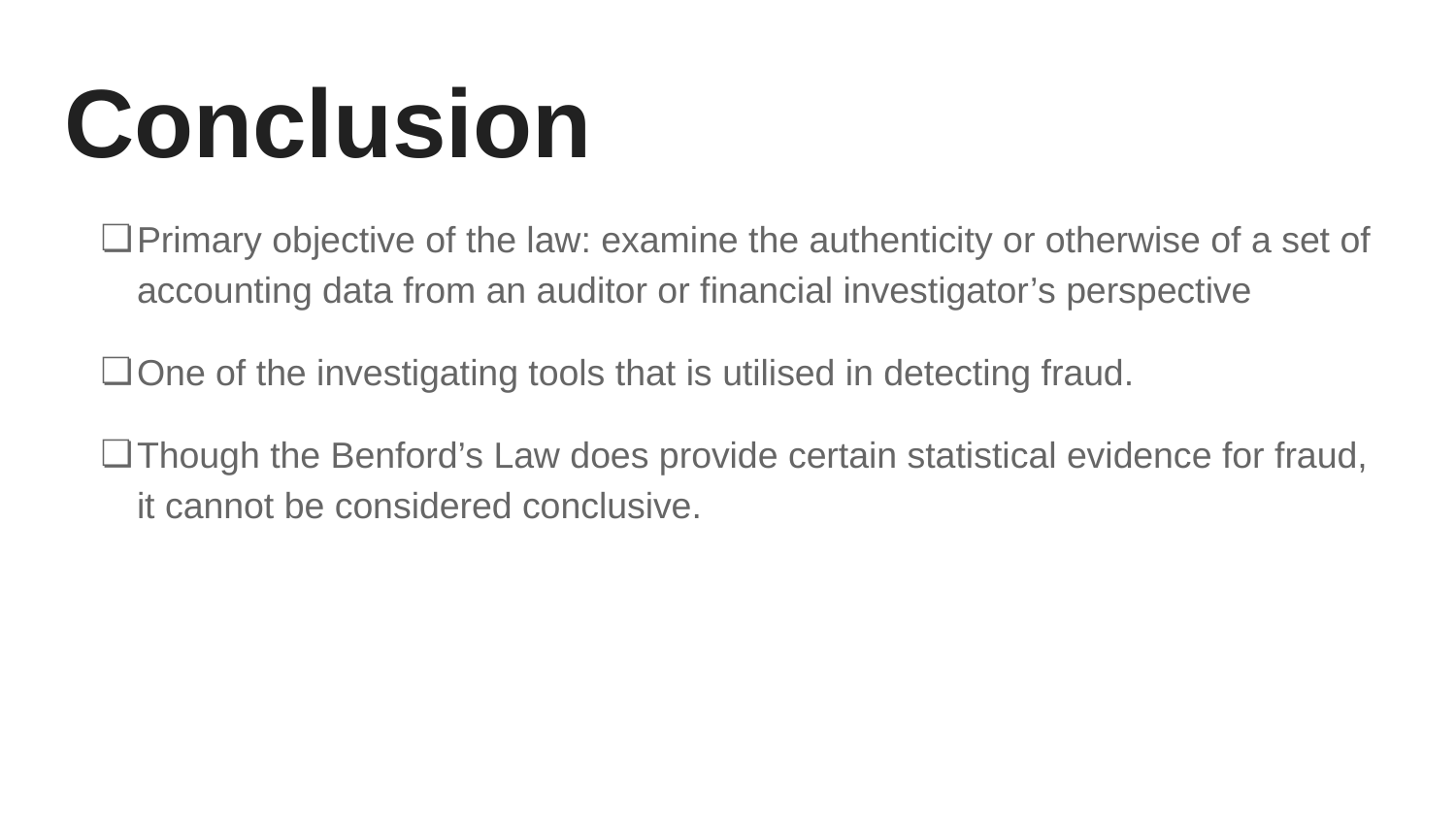

# Conclusion
Primary objective of the law: examine the authenticity or otherwise of a set of accounting data from an auditor or financial investigator’s perspective
One of the investigating tools that is utilised in detecting fraud.
Though the Benford’s Law does provide certain statistical evidence for fraud, it cannot be considered conclusive.